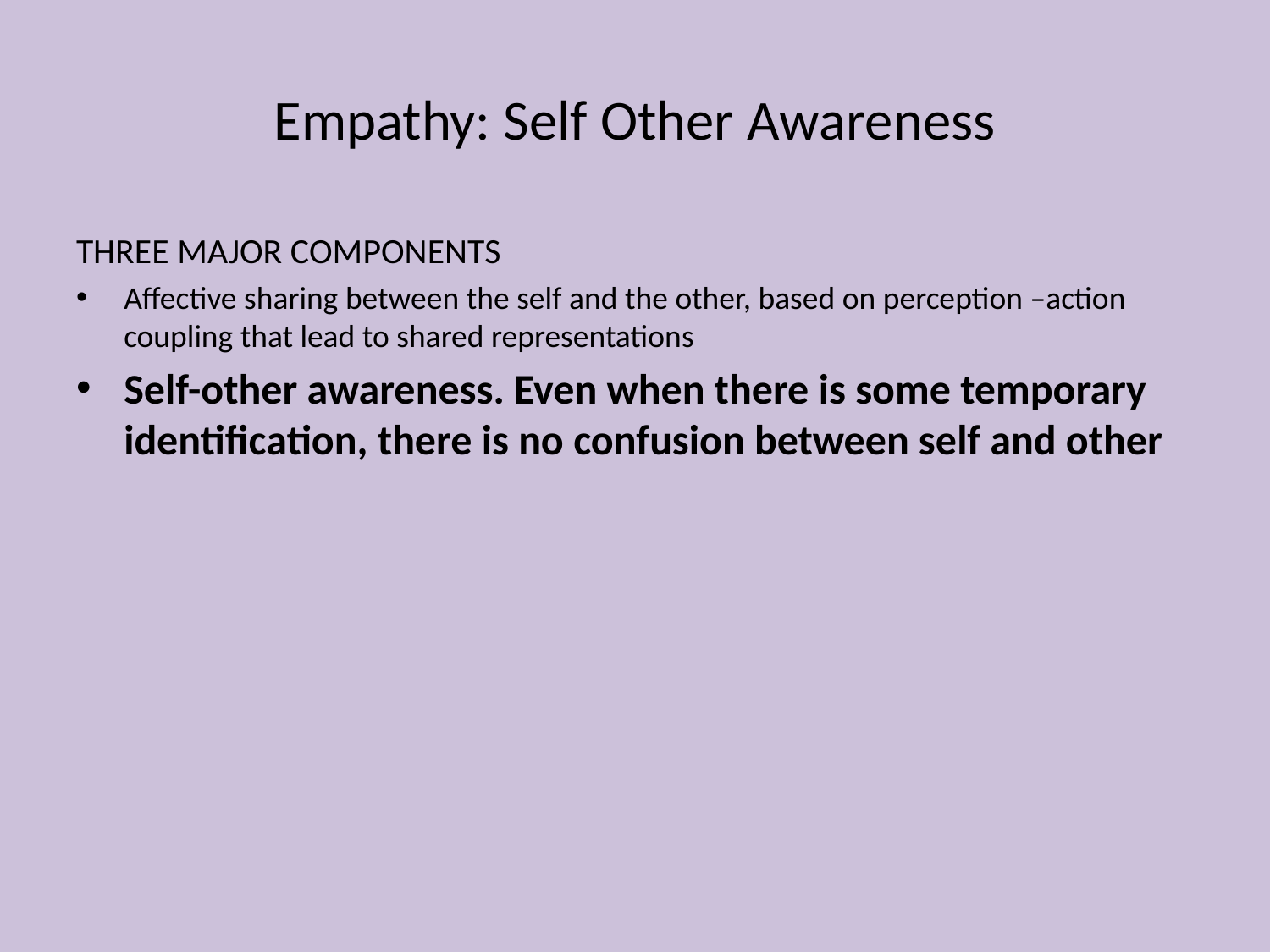

# Empathy: Self Other Awareness
Three Major Components
Affective sharing between the self and the other, based on perception –action coupling that lead to shared representations
Self-other awareness. Even when there is some temporary identification, there is no confusion between self and other